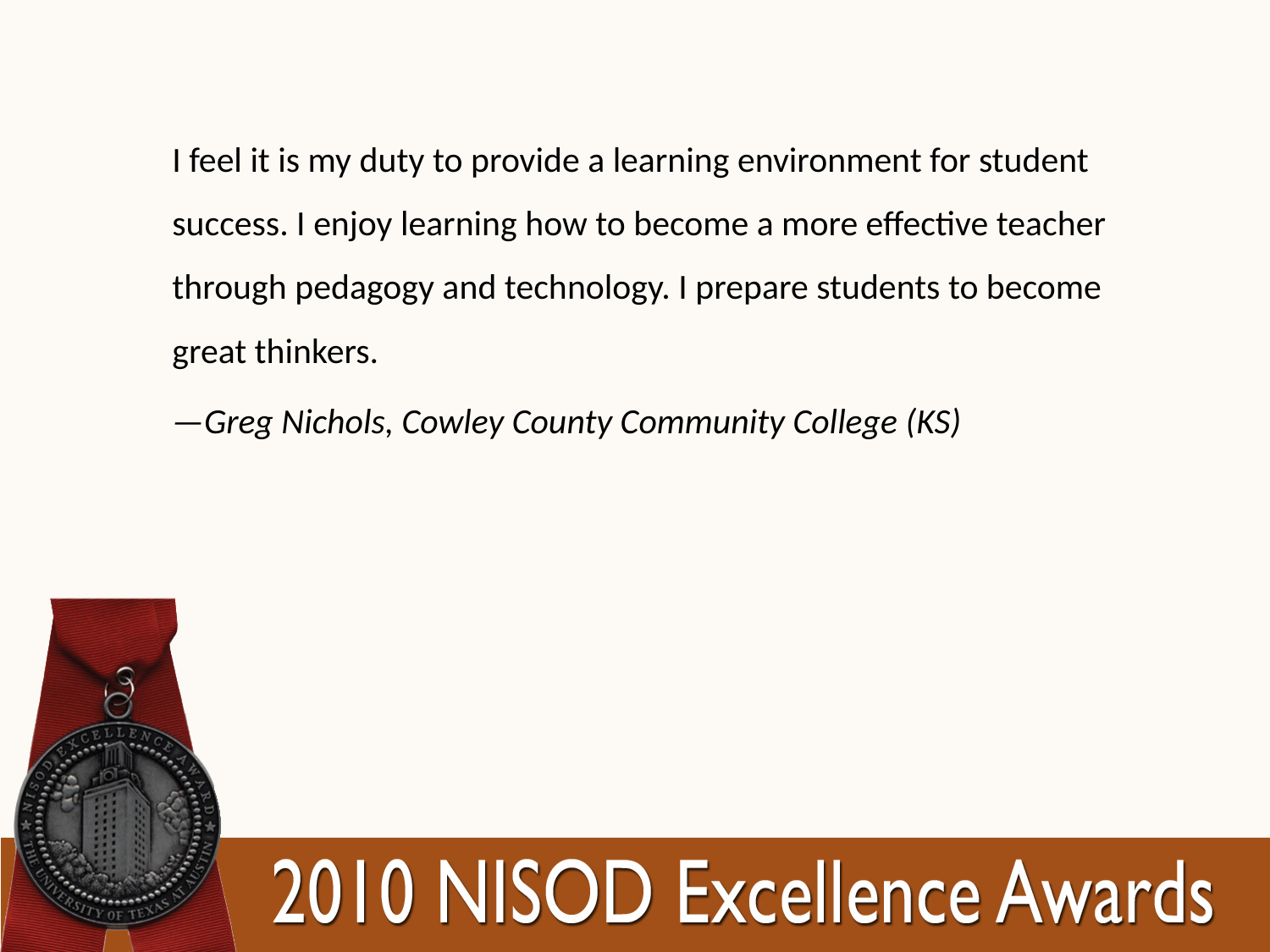

I feel it is my duty to provide a learning environment for student success. I enjoy learning how to become a more effective teacher through pedagogy and technology. I prepare students to become great thinkers.
—Greg Nichols, Cowley County Community College (KS)